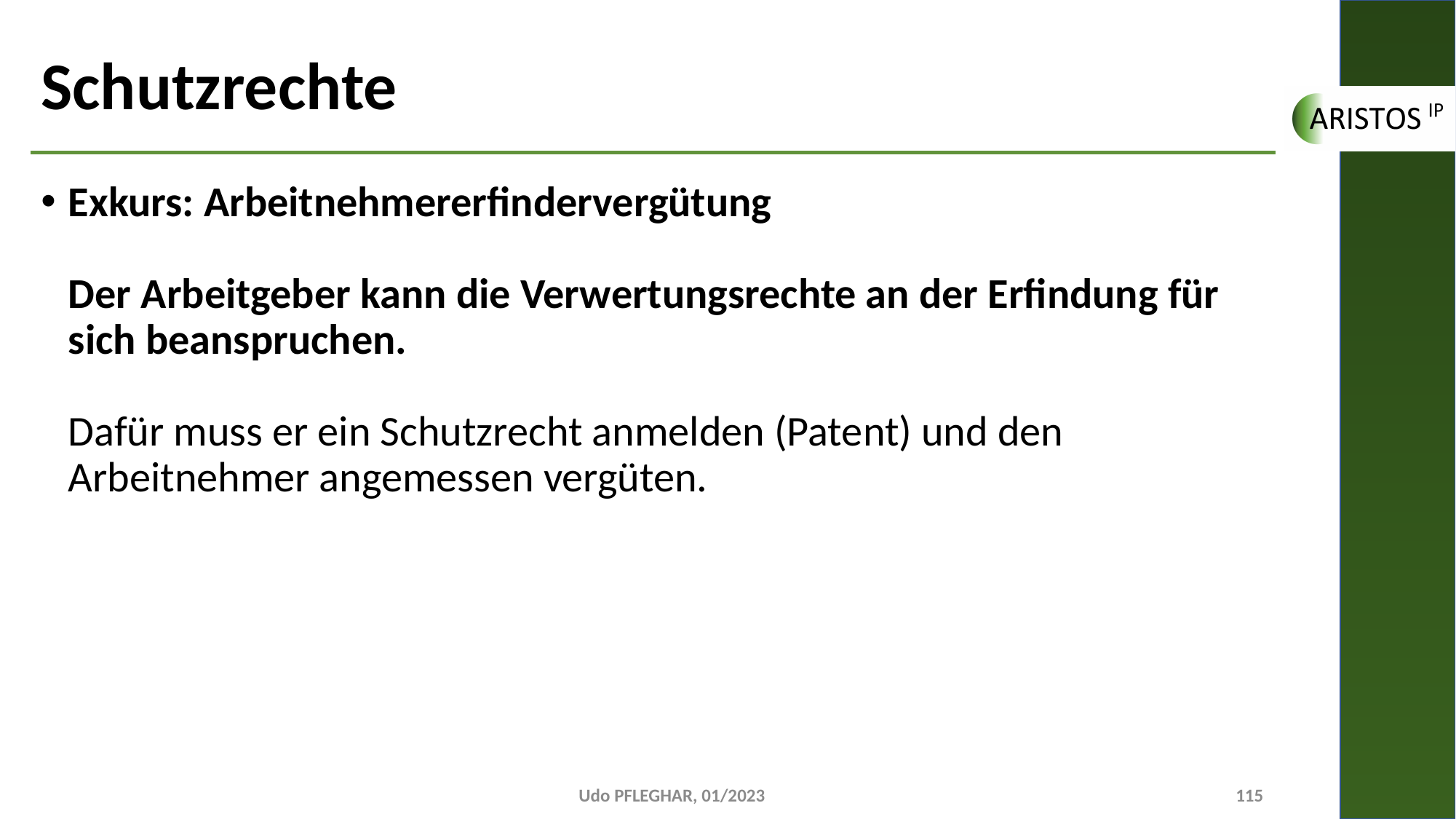

# Schutzrechte
Exkurs: Arbeitnehmererfindervergütung
Der Arbeitgeber kann die Verwertungsrechte an der Erfindung für sich beanspruchen.
Dafür muss er ein Schutzrecht anmelden (Patent) und den Arbeitnehmer angemessen vergüten.

Udo PFLEGHAR, 01/2023
115